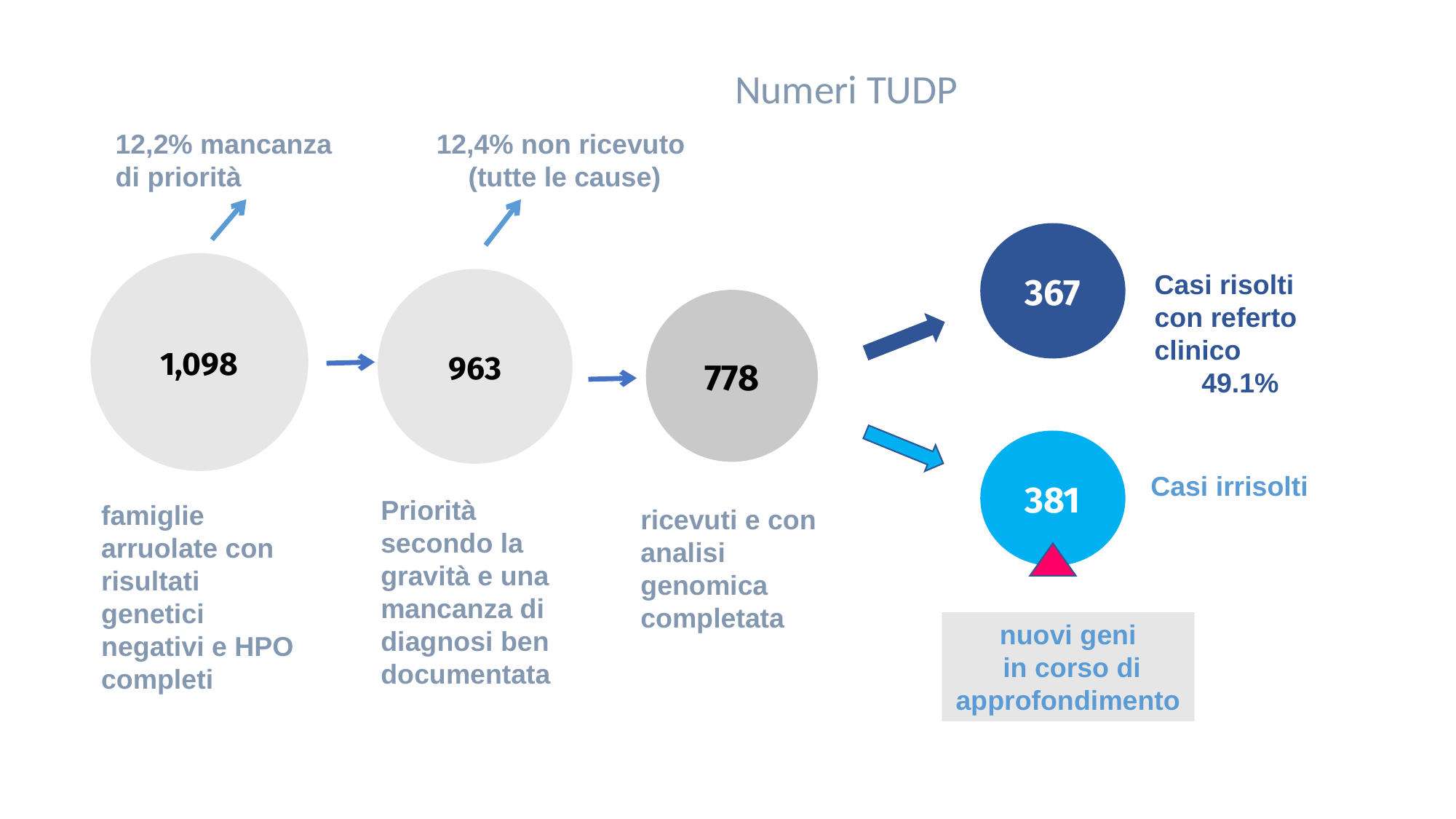

Numeri TUDP

12,2% mancanza di priorità

12,4% non ricevuto
 (tutte le cause)
367
1,098
Casi risolti
con referto clinico
49.1%
963
778

381

Casi irrisolti

Priorità
secondo la gravità e una mancanza di diagnosi ben documentata

famiglie arruolate con risultati genetici negativi e HPO completi

ricevuti e con analisi genomica completata

nuovi geni
 in corso di approfondimento